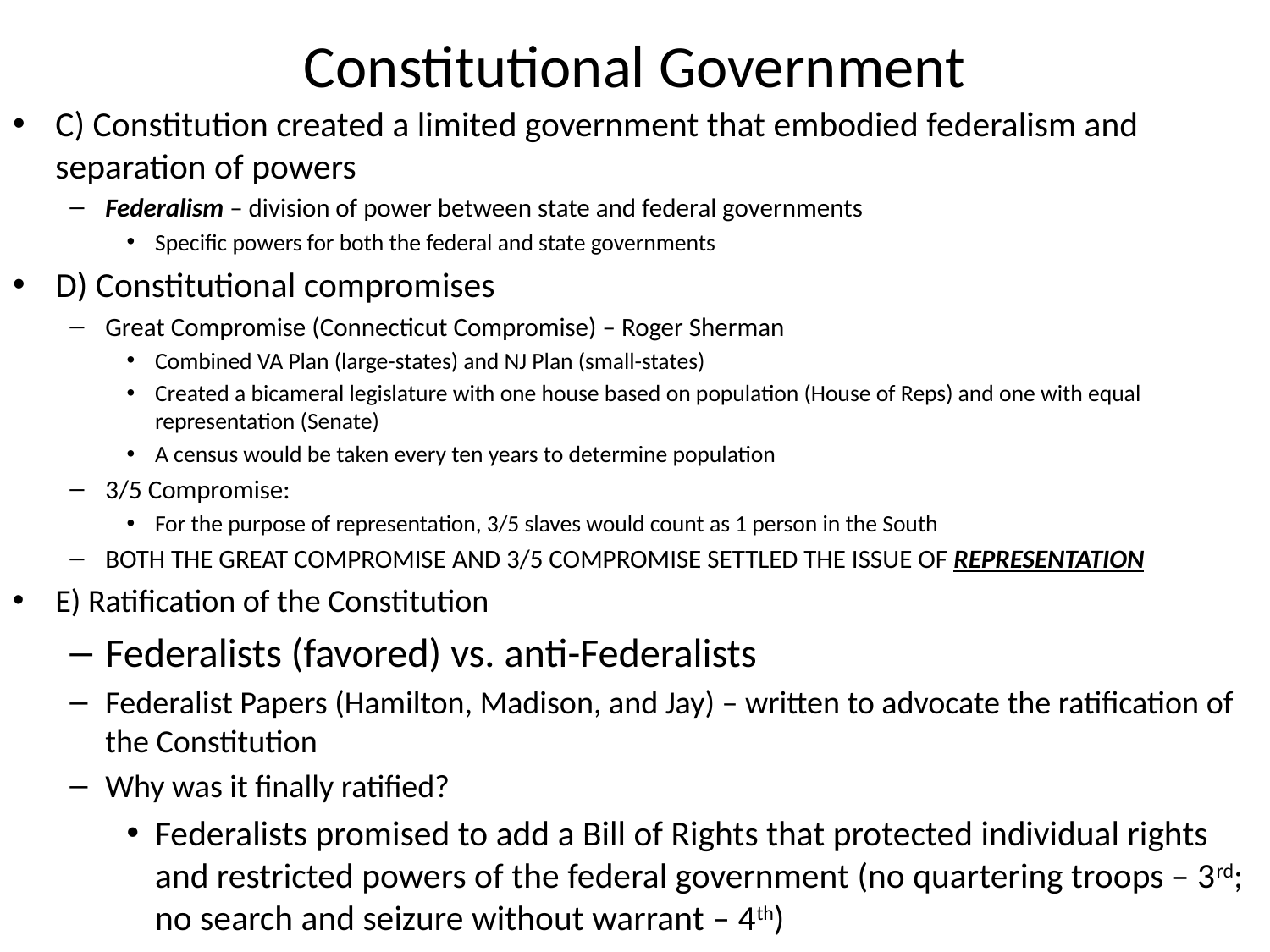

# Constitutional Government
C) Constitution created a limited government that embodied federalism and separation of powers
Federalism – division of power between state and federal governments
Specific powers for both the federal and state governments
D) Constitutional compromises
Great Compromise (Connecticut Compromise) – Roger Sherman
Combined VA Plan (large-states) and NJ Plan (small-states)
Created a bicameral legislature with one house based on population (House of Reps) and one with equal representation (Senate)
A census would be taken every ten years to determine population
3/5 Compromise:
For the purpose of representation, 3/5 slaves would count as 1 person in the South
BOTH THE GREAT COMPROMISE AND 3/5 COMPROMISE SETTLED THE ISSUE OF REPRESENTATION
E) Ratification of the Constitution
Federalists (favored) vs. anti-Federalists
Federalist Papers (Hamilton, Madison, and Jay) – written to advocate the ratification of the Constitution
Why was it finally ratified?
Federalists promised to add a Bill of Rights that protected individual rights and restricted powers of the federal government (no quartering troops – 3rd; no search and seizure without warrant – 4th)